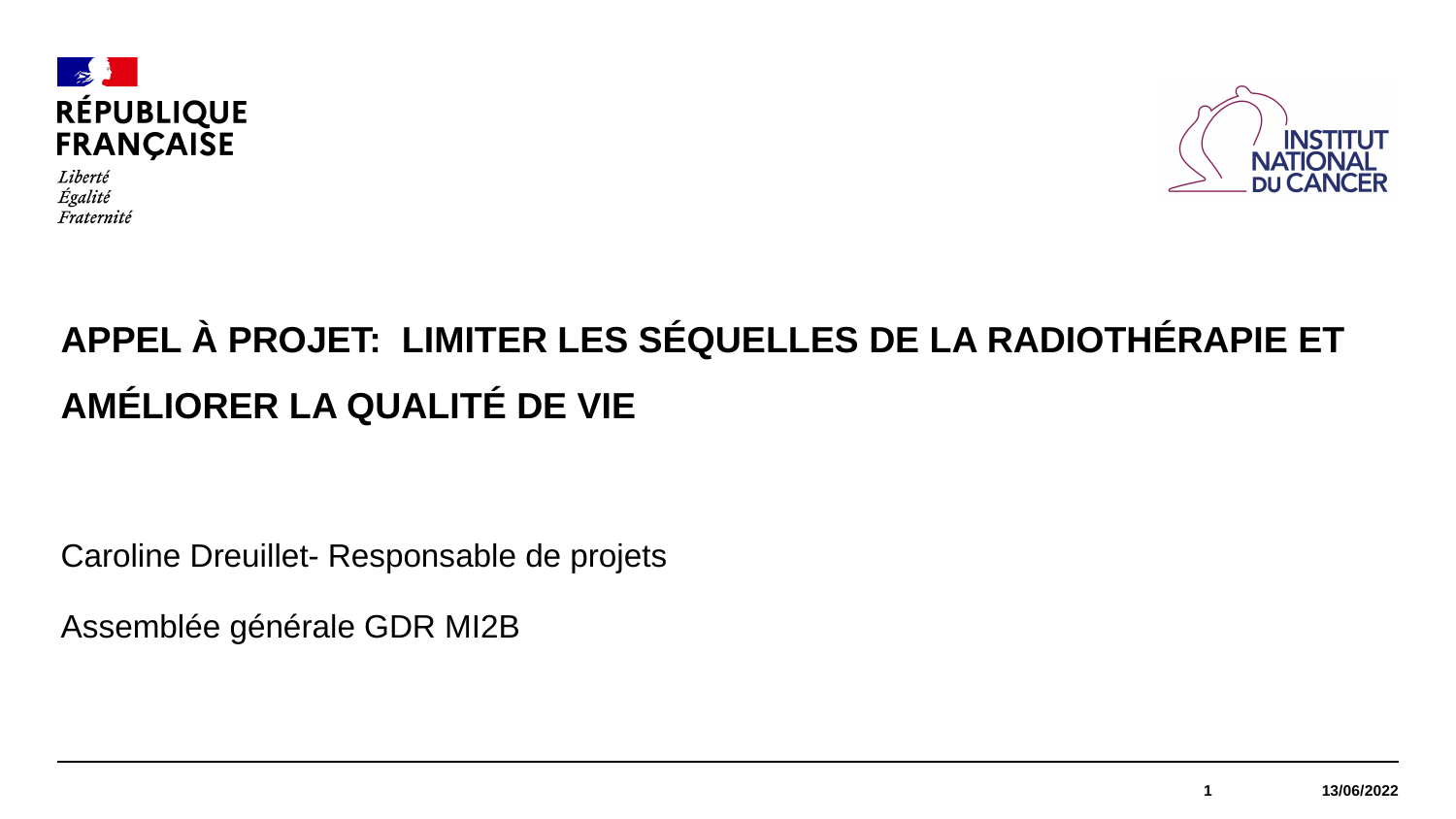

#
Appel à projet:  Limiter les séquelles de la radiothérapie et améliorer la qualité de vie

Caroline Dreuillet- Responsable de projets
Assemblée générale GDR MI2B
1
13/06/2022